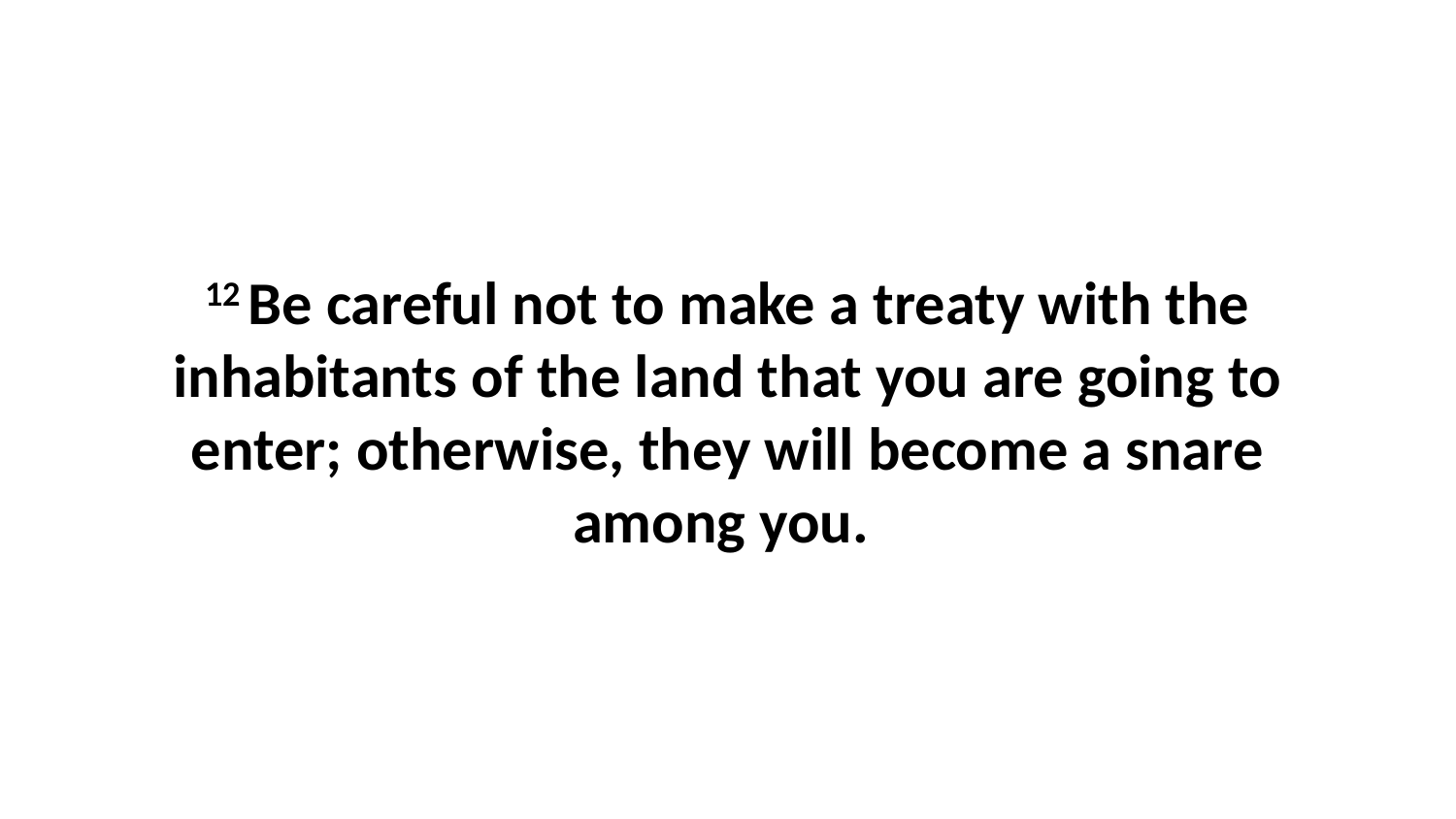

12 Be careful not to make a treaty with the inhabitants of the land that you are going to enter; otherwise, they will become a snare among you.